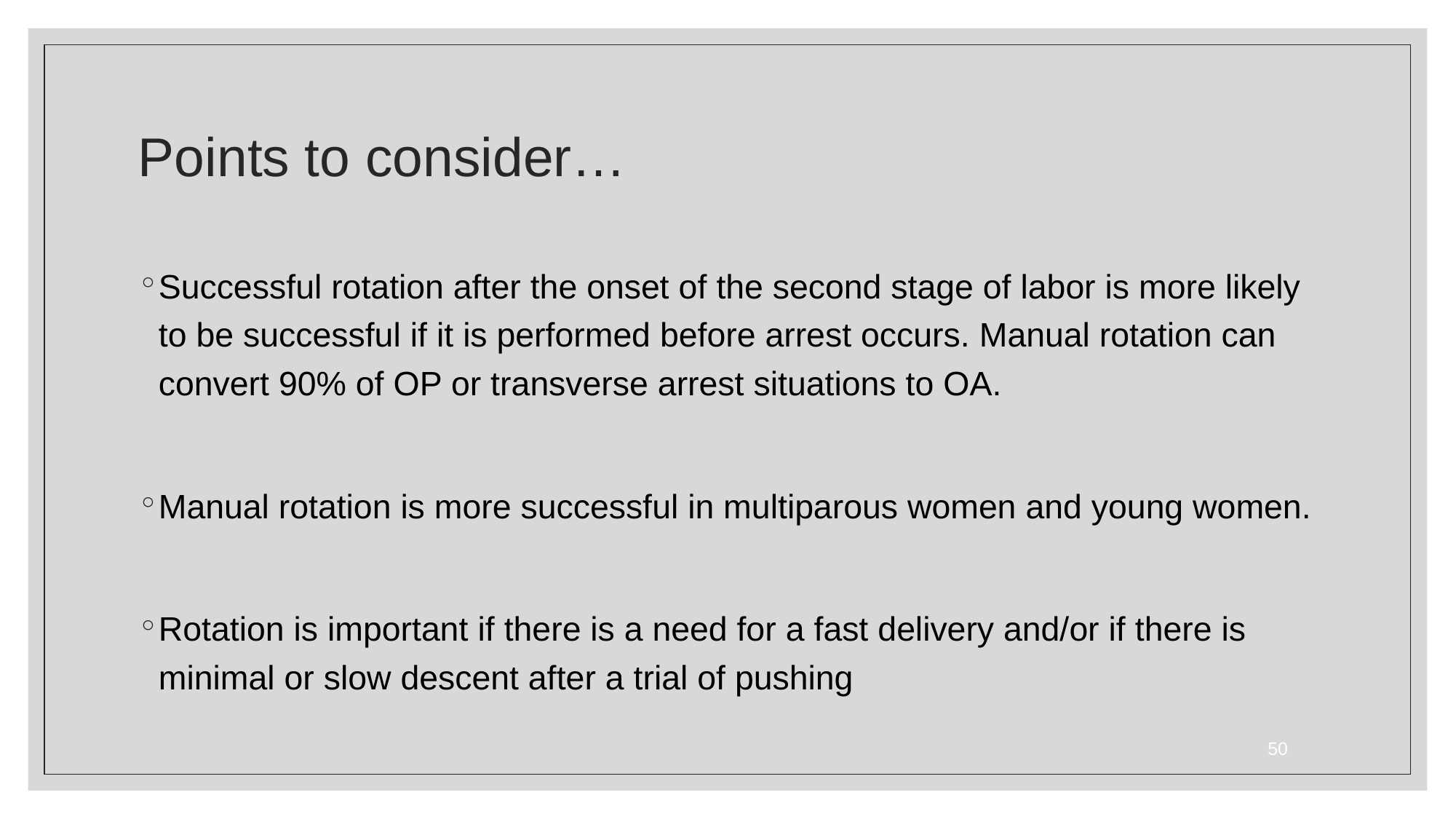

# Points to consider…
Successful rotation after the onset of the second stage of labor is more likely to be successful if it is performed before arrest occurs. Manual rotation can convert 90% of OP or transverse arrest situations to OA.

Manual rotation is more successful in multiparous women and young women.

Rotation is important if there is a need for a fast delivery and/or if there is minimal or slow descent after a trial of pushing
50